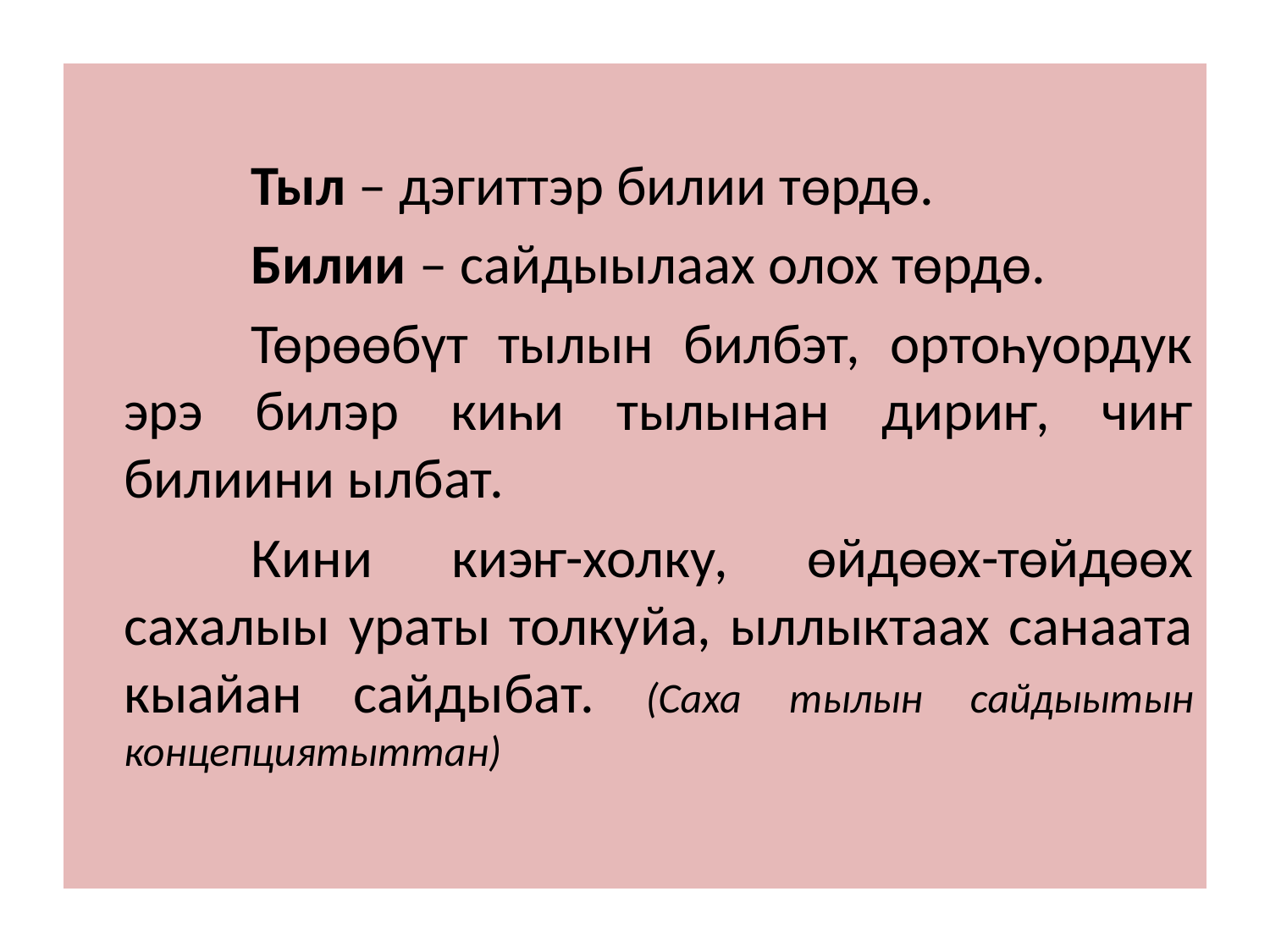

Тыл – дэгиттэр билии төрдө.
		Билии – сайдыылаах олох төрдө.
		Төрөөбүт тылын билбэт, ортоһуордук эрэ билэр киһи тылынан дириҥ, чиҥ билиини ылбат.
		Кини киэҥ-холку, өйдөөх-төйдөөх сахалыы ураты толкуйа, ыллыктаах санаата кыайан сайдыбат. (Саха тылын сайдыытын концепциятыттан)